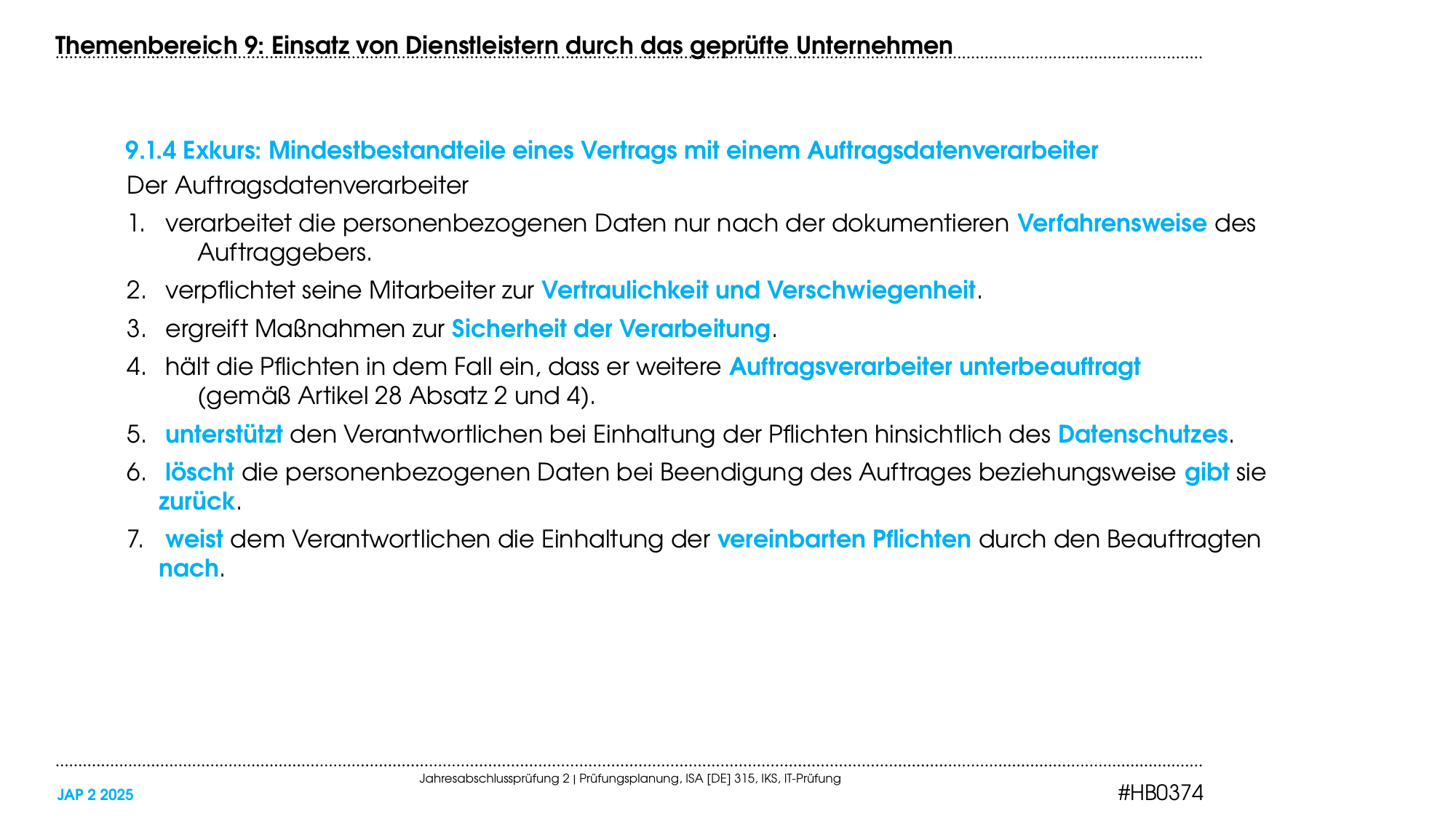

Themenbereich 9: Einsatz von Dienstleistern durch das geprüfte Unternehmen
9.1.4 Exkurs: Mindestbestandteile eines Vertrags mit einem Auftragsdatenverarbeiter
Der Auftragsdatenverarbeiter
 verarbeitet die personenbezogenen Daten nur nach der dokumentieren Verfahrensweise des  	Auftraggebers.
 verpflichtet seine Mitarbeiter zur Vertraulichkeit und Verschwiegenheit.
 ergreift Maßnahmen zur Sicherheit der Verarbeitung.
 hält die Pflichten in dem Fall ein, dass er weitere Auftragsverarbeiter unterbeauftragt
	(gemäß Artikel 28 Absatz 2 und 4).
 unterstützt den Verantwortlichen bei Einhaltung der Pflichten hinsichtlich des Datenschutzes.
 löscht die personenbezogenen Daten bei Beendigung des Auftrages beziehungsweise gibt sie zurück.
 weist dem Verantwortlichen die Einhaltung der vereinbarten Pflichten durch den Beauftragten nach.